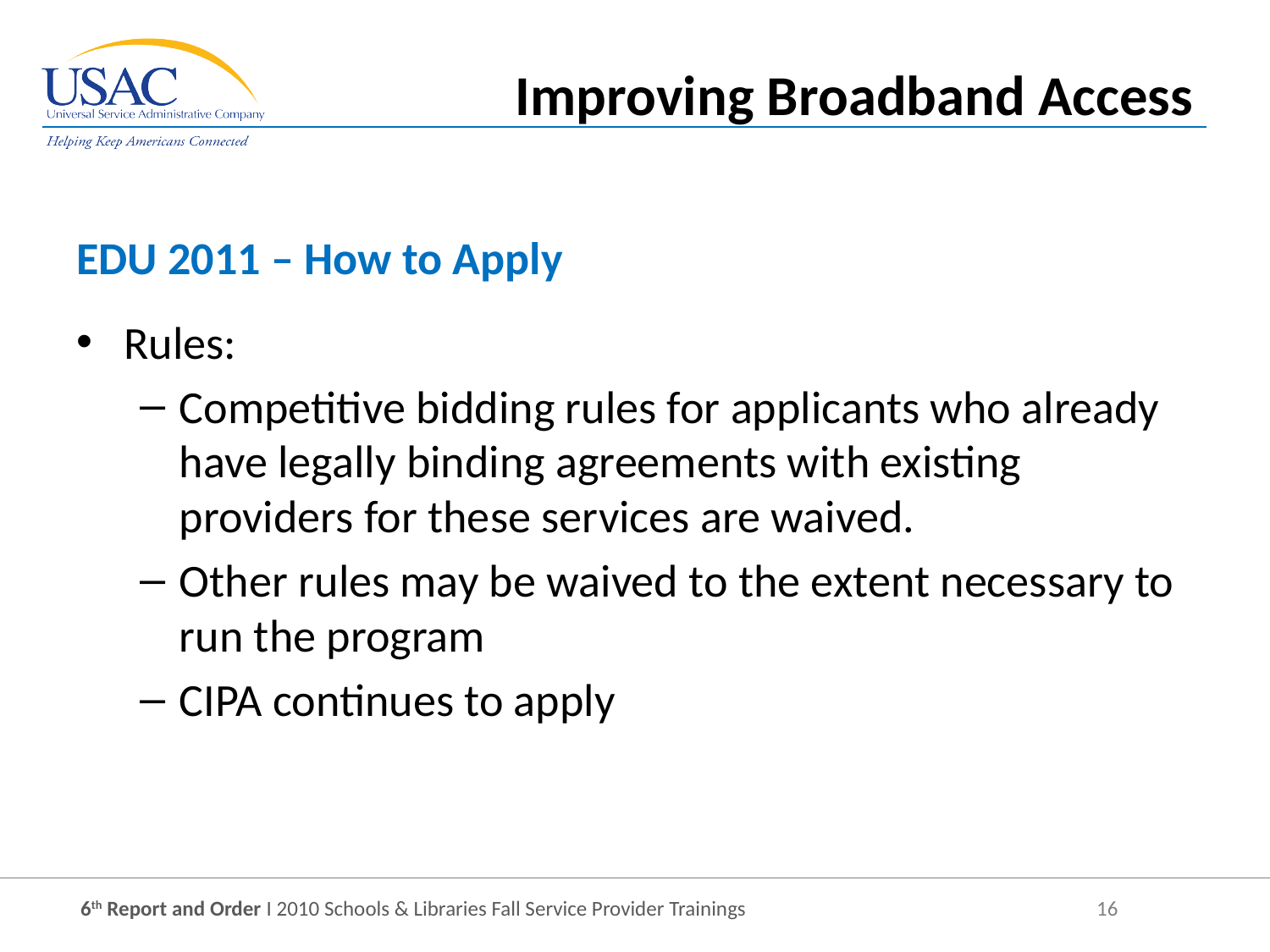

Improving Broadband Access

EDU 2011 – How to Apply
Rules:
Competitive bidding rules for applicants who already have legally binding agreements with existing providers for these services are waived.
Other rules may be waived to the extent necessary to run the program
CIPA continues to apply